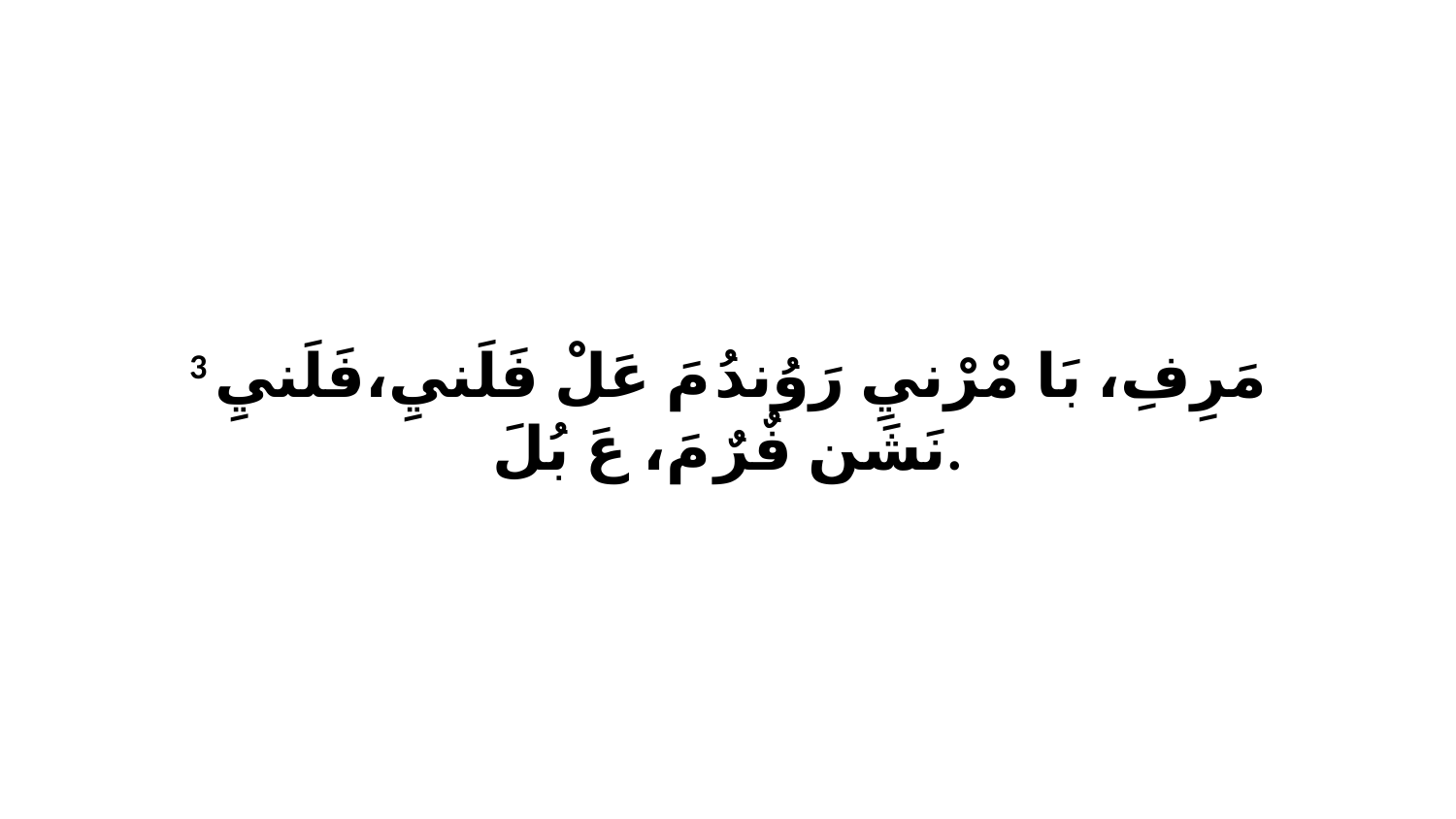

3 مَرِفِ، بَا مْرْنيِ رَوُندُ مَ عَلْ فَلَنيِ،فَلَنيِ نَشَن فٌرٌ مَ، عَ بُلَ.